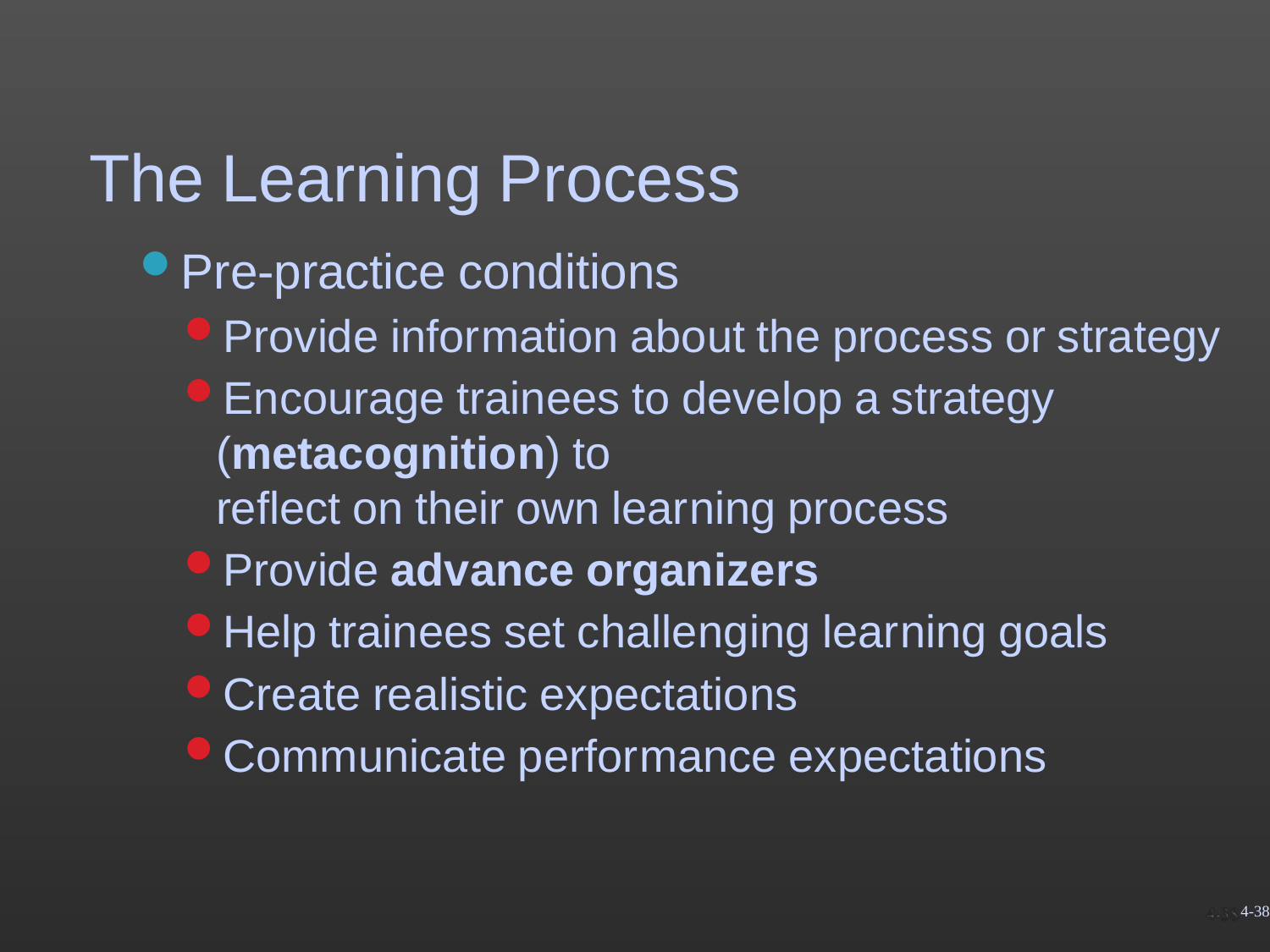

# The Learning Process
Pre-practice conditions
Provide information about the process or strategy
Encourage trainees to develop a strategy (metacognition) to
reflect on their own learning process
Provide advance organizers
Help trainees set challenging learning goals
Create realistic expectations
Communicate performance expectations

4-38